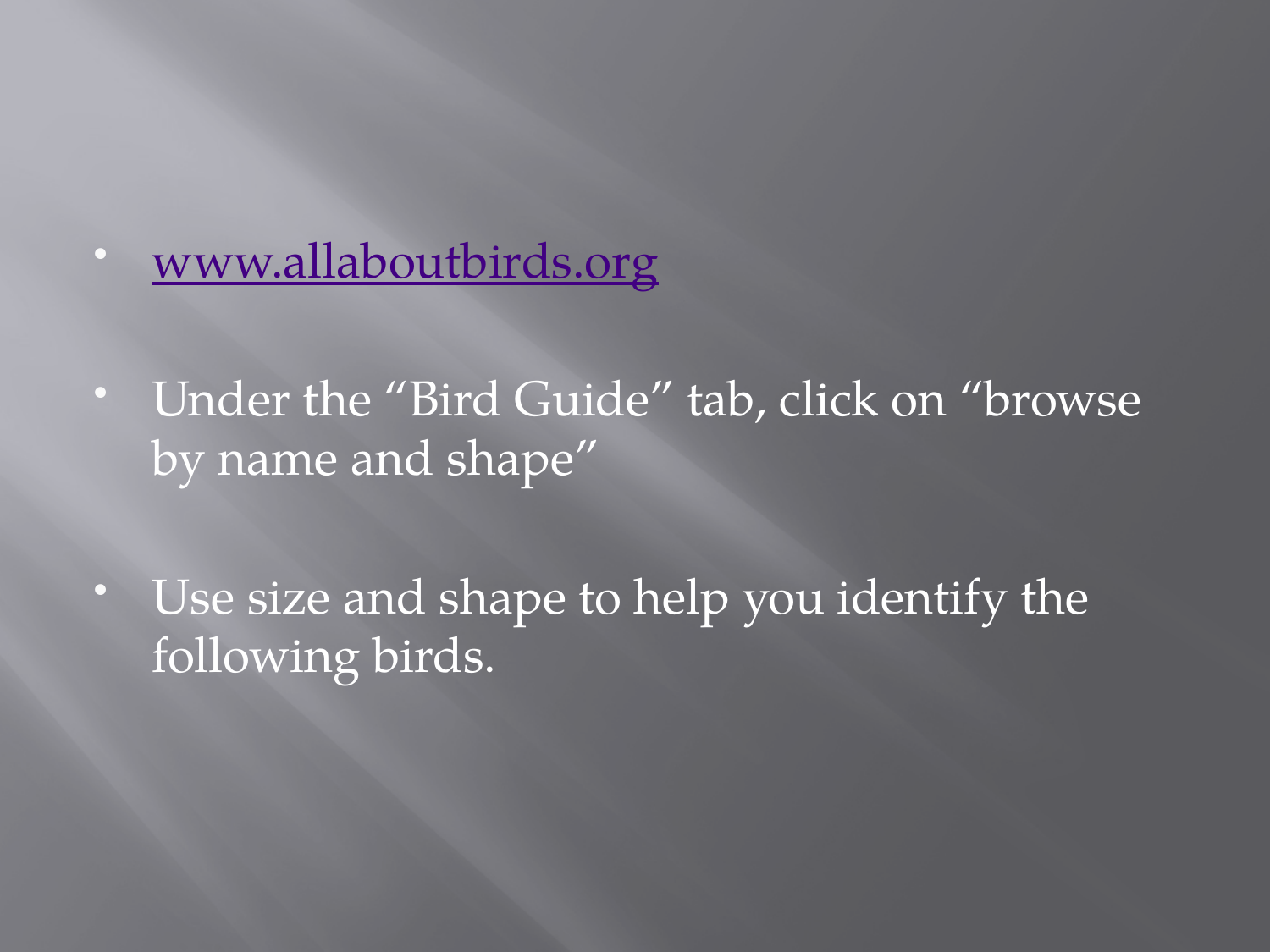

#
www.allaboutbirds.org

Under the “Bird Guide” tab, click on “browse by name and shape”

Use size and shape to help you identify the following birds.